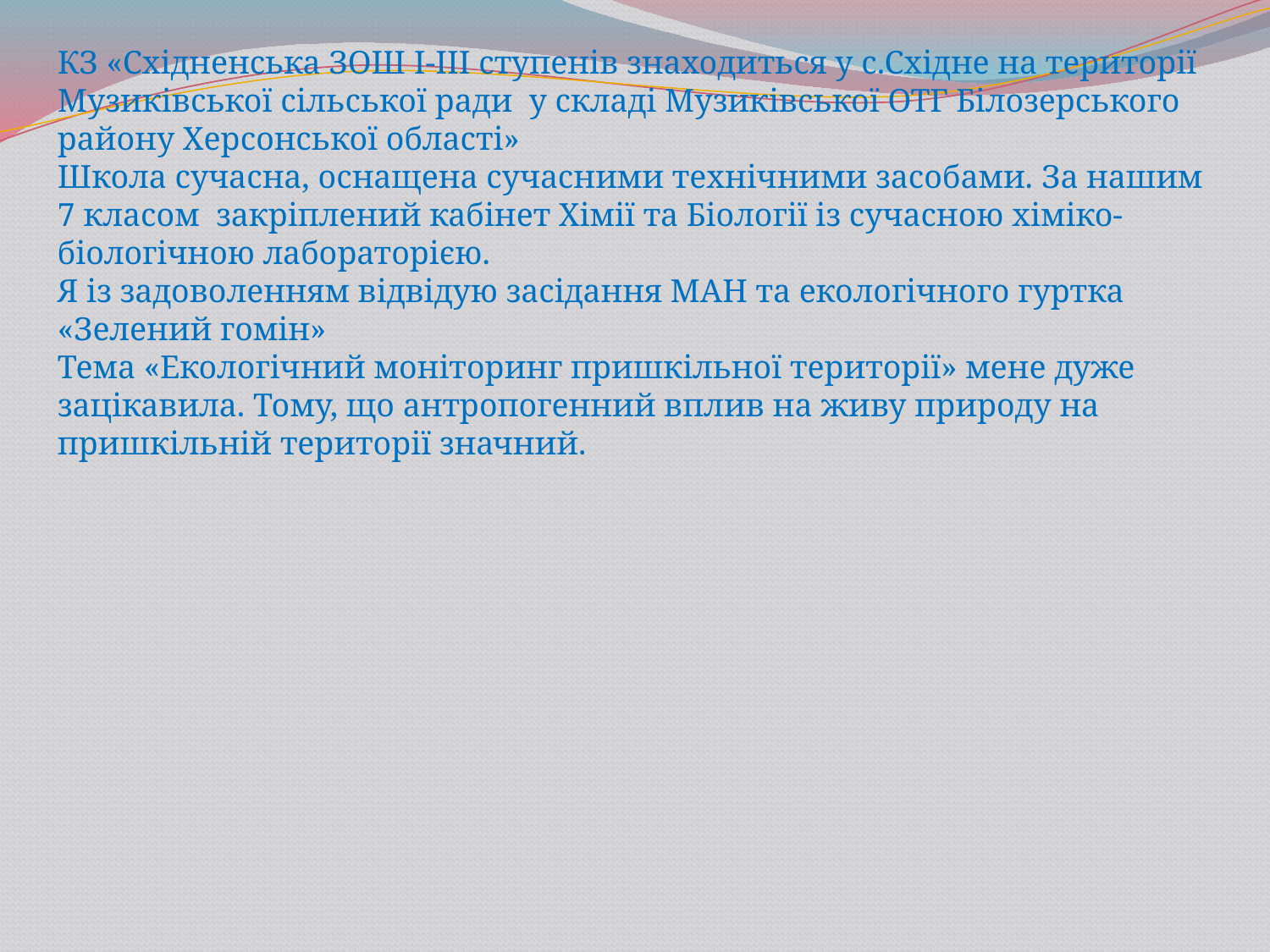

КЗ «Східненська ЗОШ І-ІІІ ступенів знаходиться у с.Східне на території Музиківської сільської ради  у складі Музиківської ОТГ Білозерського району Херсонської області»
Школа сучасна, оснащена сучасними технічними засобами. За нашим 7 класом  закріплений кабінет Хімії та Біології із сучасною хіміко-біологічною лабораторією.
Я із задоволенням відвідую засідання МАН та екологічного гуртка «Зелений гомін»
Тема «Екологічний моніторинг пришкільної території» мене дуже зацікавила. Тому, що антропогенний вплив на живу природу на пришкільній території значний.